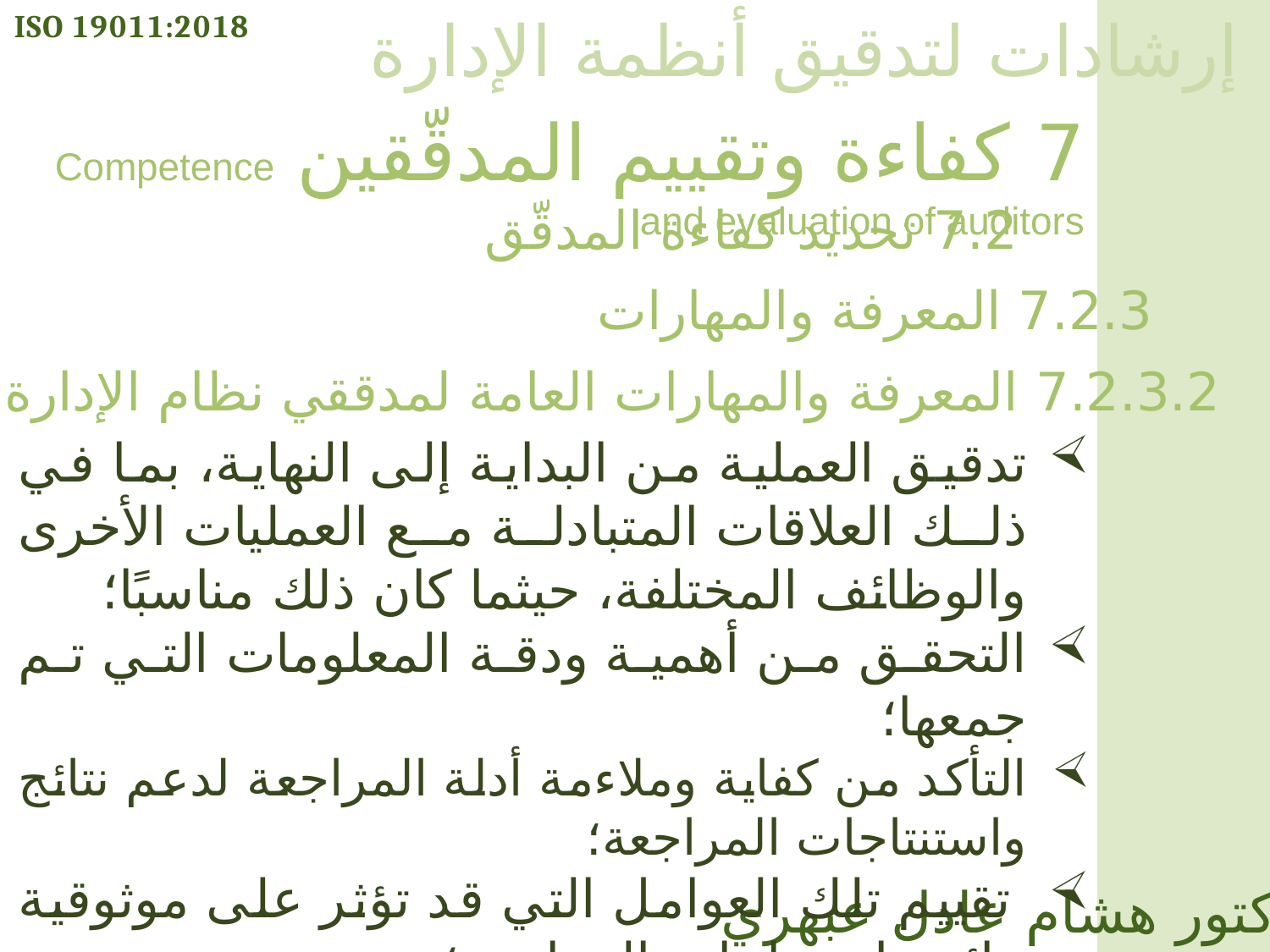

ISO 19011:2018
إرشادات لتدقيق أنظمة الإدارة

7 كفاءة وتقييم المدقّقين Competence and evaluation of auditors
7.2 تحديد كفاءة المدقّق
7.2.3 المعرفة والمهارات
7.2.3.2 المعرفة والمهارات العامة لمدققي نظام الإدارة
تدقيق العملية من البداية إلى النهاية، بما في ذلك العلاقات المتبادلة مع العمليات الأخرى والوظائف المختلفة، حيثما كان ذلك مناسبًا؛
التحقق من أهمية ودقة المعلومات التي تم جمعها؛
التأكد من كفاية وملاءمة أدلة المراجعة لدعم نتائج واستنتاجات المراجعة؛
 تقييم تلك العوامل التي قد تؤثر على موثوقية نتائج واستنتاجات المراجعة؛
 توثيق أنشطة المراجعة ونتائج المراجعة، وإعداد التقارير؛
الحفاظ على سرية وأمن المعلومات.
الدكتور هشام عادل عبهري